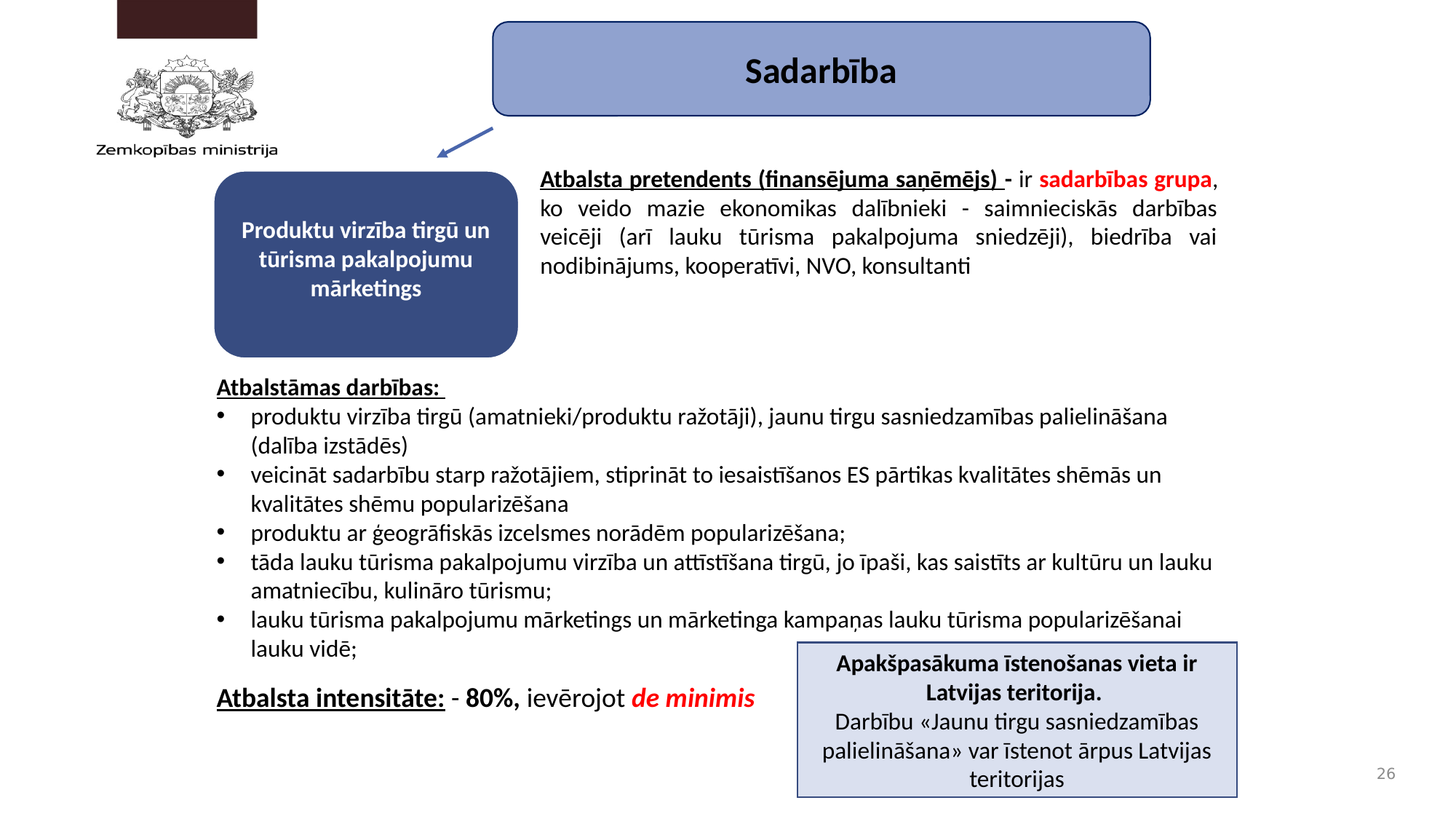

Sadarbība

Atbalsta pretendents (finansējuma saņēmējs) - ir sadarbības grupa, ko veido mazie ekonomikas dalībnieki - saimnieciskās darbības veicēji (arī lauku tūrisma pakalpojuma sniedzēji), biedrība vai nodibinājums, kooperatīvi, NVO, konsultanti

Produktu virzība tirgū un tūrisma pakalpojumu mārketings

Atbalstāmas darbības:
produktu virzība tirgū (amatnieki/produktu ražotāji), jaunu tirgu sasniedzamības palielināšana (dalība izstādēs)
veicināt sadarbību starp ražotājiem, stiprināt to iesaistīšanos ES pārtikas kvalitātes shēmās un kvalitātes shēmu popularizēšana
produktu ar ģeogrāfiskās izcelsmes norādēm popularizēšana;
tāda lauku tūrisma pakalpojumu virzība un attīstīšana tirgū, jo īpaši, kas saistīts ar kultūru un lauku amatniecību, kulināro tūrismu;
lauku tūrisma pakalpojumu mārketings un mārketinga kampaņas lauku tūrisma popularizēšanai lauku vidē;

Apakšpasākuma īstenošanas vieta ir Latvijas teritorija.
Darbību «Jaunu tirgu sasniedzamības palielināšana» var īstenot ārpus Latvijas teritorijas
Atbalsta intensitāte: - 80%, ievērojot de minimis
26